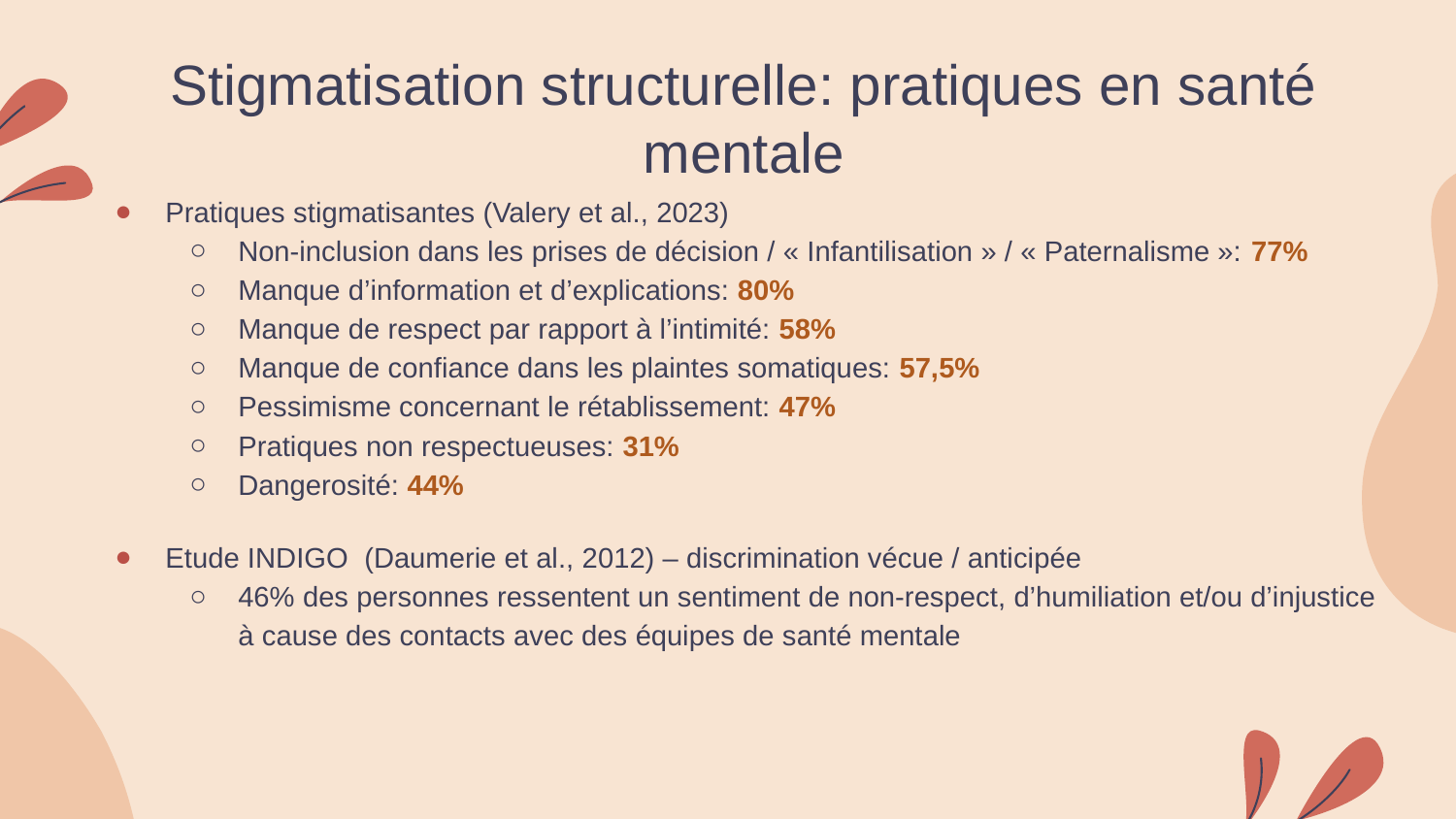

# Stigmatisation structurelle: pratiques en santé mentale
Pratiques stigmatisantes (Valery et al., 2023)
Non-inclusion dans les prises de décision / « Infantilisation » / « Paternalisme »: 77%
Manque d’information et d’explications: 80%
Manque de respect par rapport à l’intimité: 58%
Manque de confiance dans les plaintes somatiques: 57,5%
Pessimisme concernant le rétablissement: 47%
Pratiques non respectueuses: 31%
Dangerosité: 44%

Etude INDIGO  (Daumerie et al., 2012) – discrimination vécue / anticipée
46% des personnes ressentent un sentiment de non-respect, d’humiliation et/ou d’injustice à cause des contacts avec des équipes de santé mentale